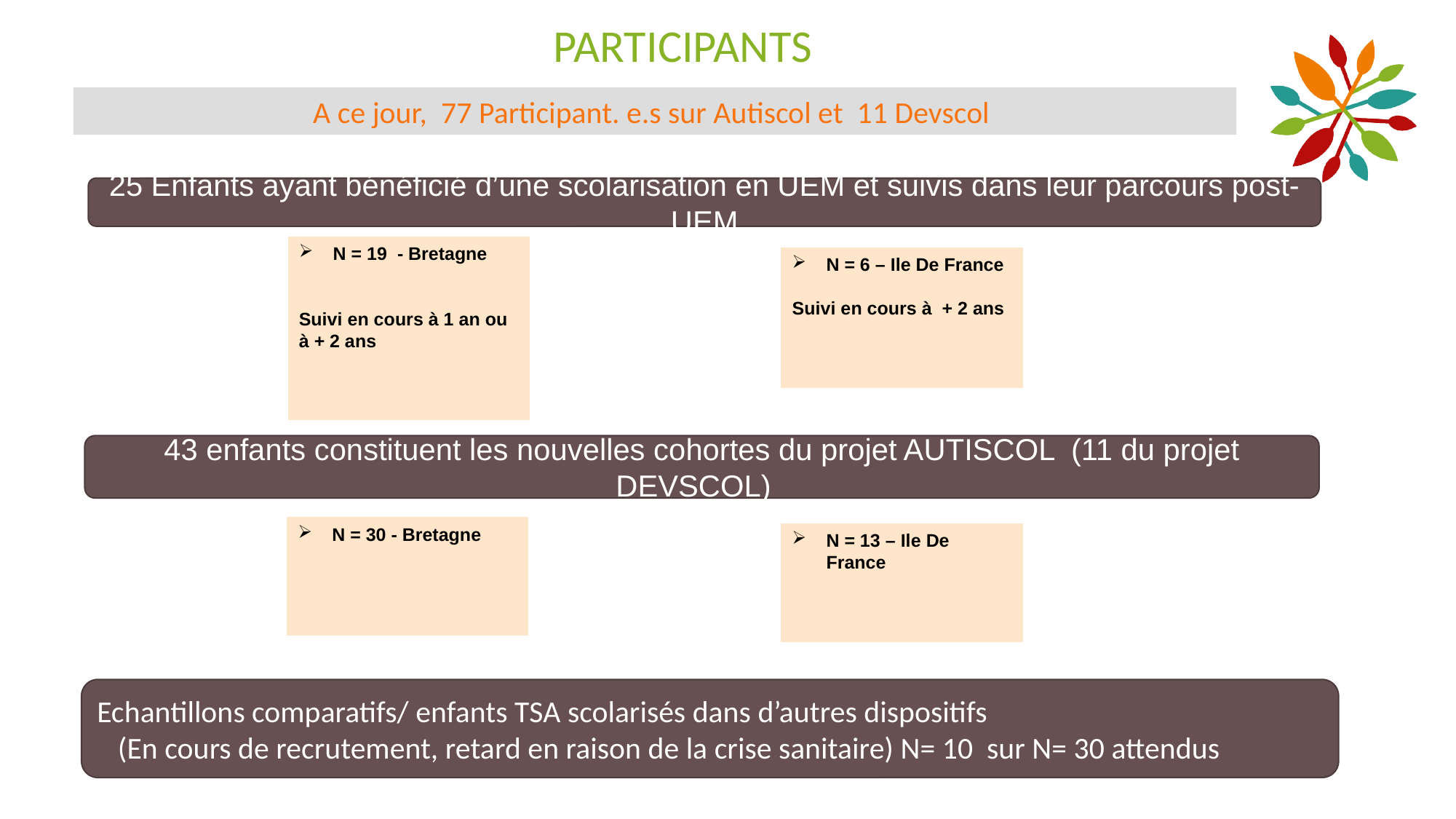

# PARTICIPANTS
A ce jour,  77 Participant. e.s sur Autiscol et  11 Devscol
25 Enfants ayant bénéficié d’une scolarisation en UEM et suivis dans leur parcours post-UEM
N = 19  - Bretagne

Suivi en cours à 1 an ou à + 2 ans

N = 6 – Ile De France

Suivi en cours à  + 2 ans

43 enfants constituent les nouvelles cohortes du projet AUTISCOL  (11 du projet DEVSCOL)
N = 30 - Bretagne

N = 13 – Ile De France

Echantillons comparatifs/ enfants TSA scolarisés dans d’autres dispositifs
   (En cours de recrutement, retard en raison de la crise sanitaire) N= 10  sur N= 30 attendus